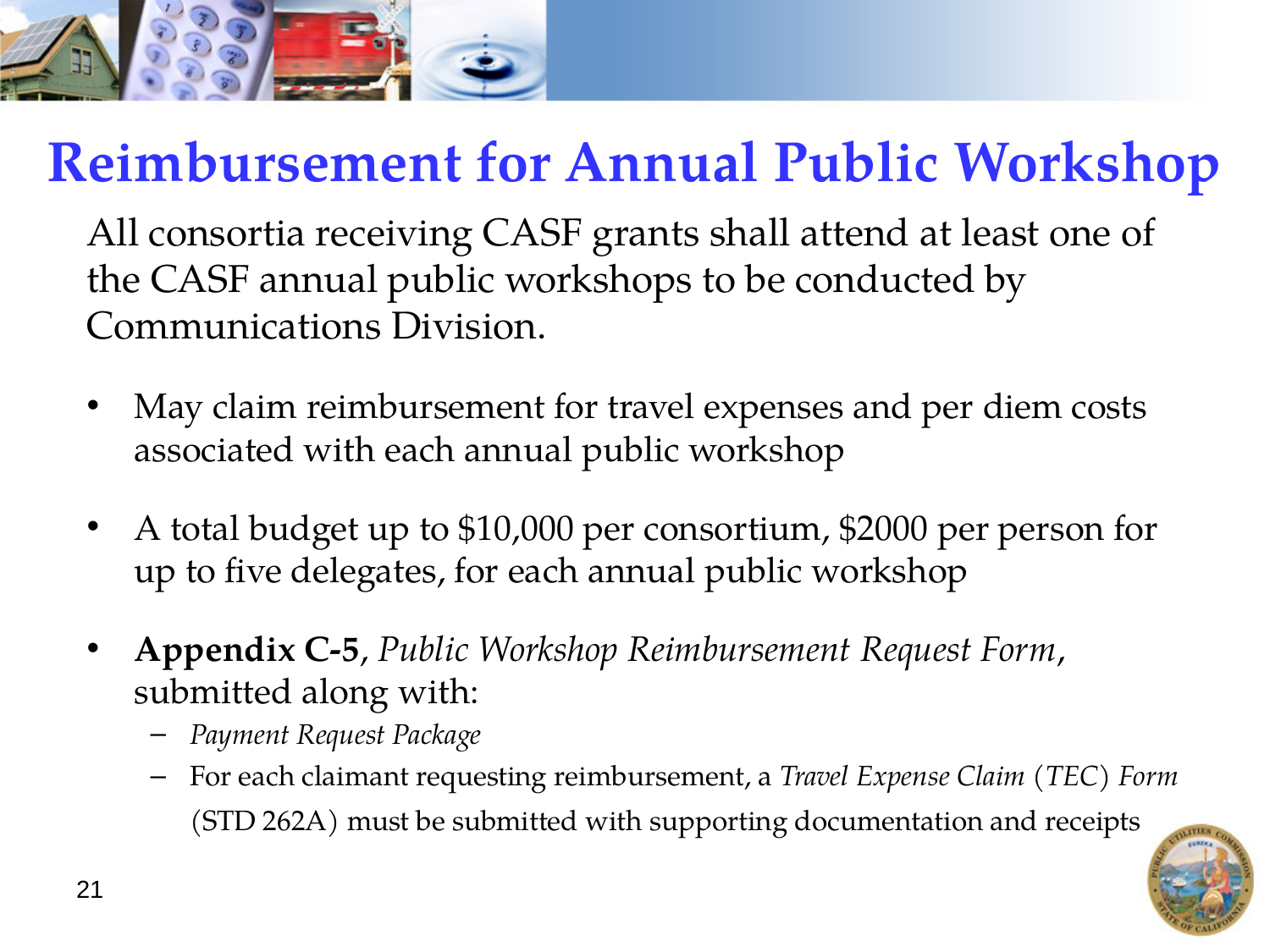

# Reimbursement for Annual Public Workshop
All consortia receiving CASF grants shall attend at least one of the CASF annual public workshops to be conducted by Communications Division.

May claim reimbursement for travel expenses and per diem costs associated with each annual public workshop

A total budget up to $10,000 per consortium, $2000 per person for up to five delegates, for each annual public workshop

Appendix C-5, Public Workshop Reimbursement Request Form, submitted along with:
Payment Request Package
For each claimant requesting reimbursement, a Travel Expense Claim (TEC) Form (STD 262A) must be submitted with supporting documentation and receipts
21